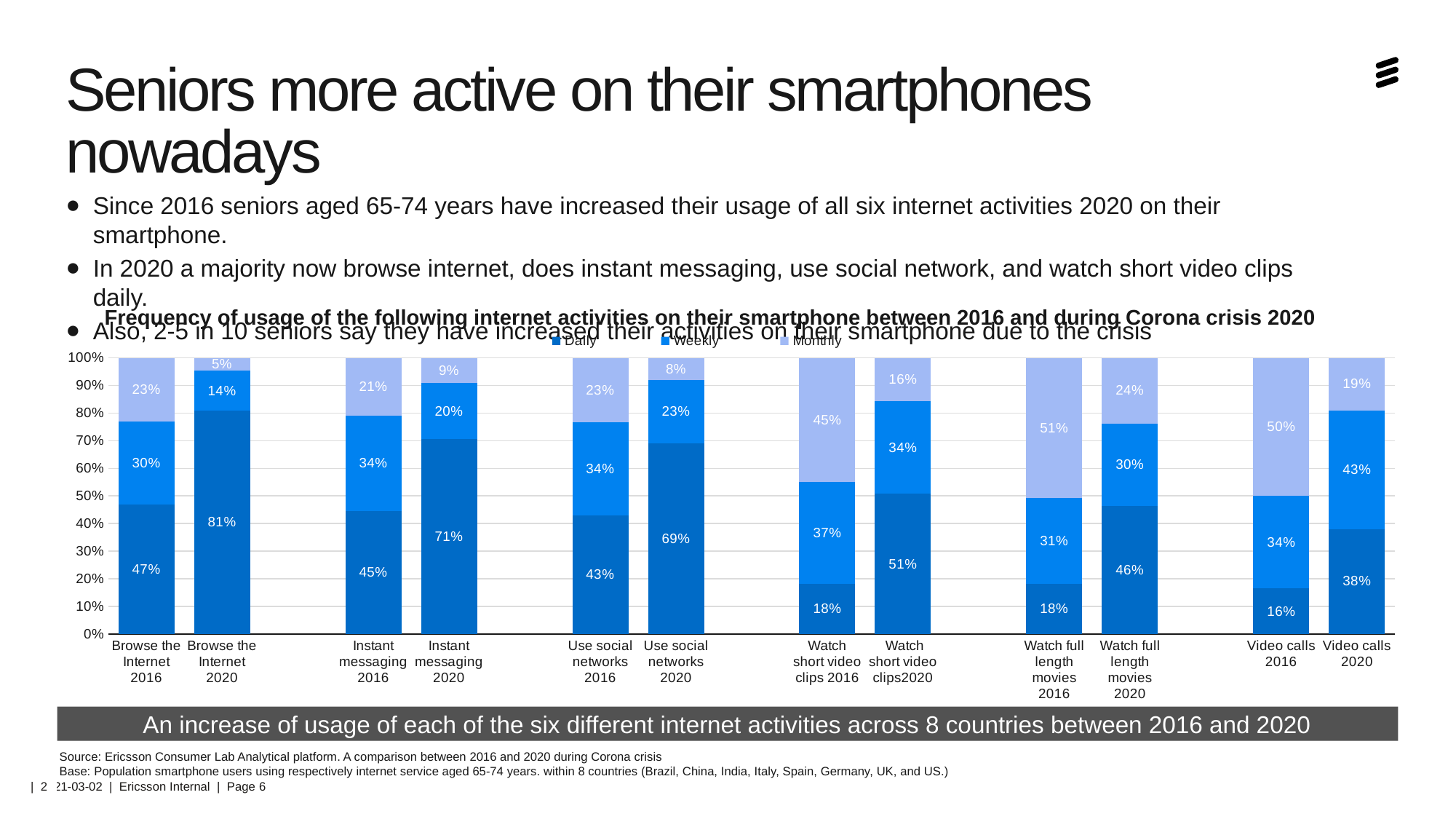

# Seniors more active on their smartphones nowadays
Since 2016 seniors aged 65-74 years have increased their usage of all six internet activities 2020 on their smartphone.
In 2020 a majority now browse internet, does instant messaging, use social network, and watch short video clips daily.
Also, 2-5 in 10 seniors say they have increased their activities on their smartphone due to the crisis

### Chart

| Category | Daily  | Weekly | Monthly |
|---|---|---|---|
| Browse the Internet 2016 | 0.4684095860566449 | 0.3006535947712418 | 0.23093681917211328 |
| Browse the Internet 2020 | 0.8084112149532711 | 0.14485981308411214 | 0.04672897196261682 |
|  | None | None | None |
| Instant messaging 2016 | 0.4463840399002494 | 0.34413965087281795 | 0.20947630922693267 |
| Instant messaging 2020 | 0.7055837563451778 | 0.20304568527918782 | 0.09137055837563451 |
|  | None | None | None |
| Use social networks 2016 | 0.4300254452926209 | 0.33587786259541985 | 0.2340966921119593 |
| Use social networks 2020 | 0.6914285714285714 | 0.22857142857142856 | 0.08 |
|  | None | None | None |
| Watch short video clips 2016 | 0.18023255813953487 | 0.3691860465116279 | 0.45058139534883723 |
|  Watch short video clips2020 | 0.5071428571428571 | 0.3357142857142857 | 0.15714285714285714 |
|  | None | None | None |
| Watch full length movies 2016 | 0.18181818181818182 | 0.3106060606060606 | 0.5075757575757576 |
| Watch full length movies 2020 | 0.4625 | 0.3 | 0.2375 |
|  | None | None | None |
| Video calls 2016 | 0.16433566433566432 | 0.3356643356643357 | 0.5 |
| Video calls 2020 | 0.379746835443038 | 0.43037974683544306 | 0.189873417721519 |
Frequency of usage of the following internet activities on their smartphone between 2016 and during Corona crisis 2020
An increase of usage of each of the six different internet activities across 8 countries between 2016 and 2020
Source: Ericsson Consumer Lab Analytical platform. A comparison between 2016 and 2020 during Corona crisis
Base: Population smartphone users using respectively internet service aged 65-74 years. within 8 countries (Brazil, China, India, Italy, Spain, Germany, UK, and US.)